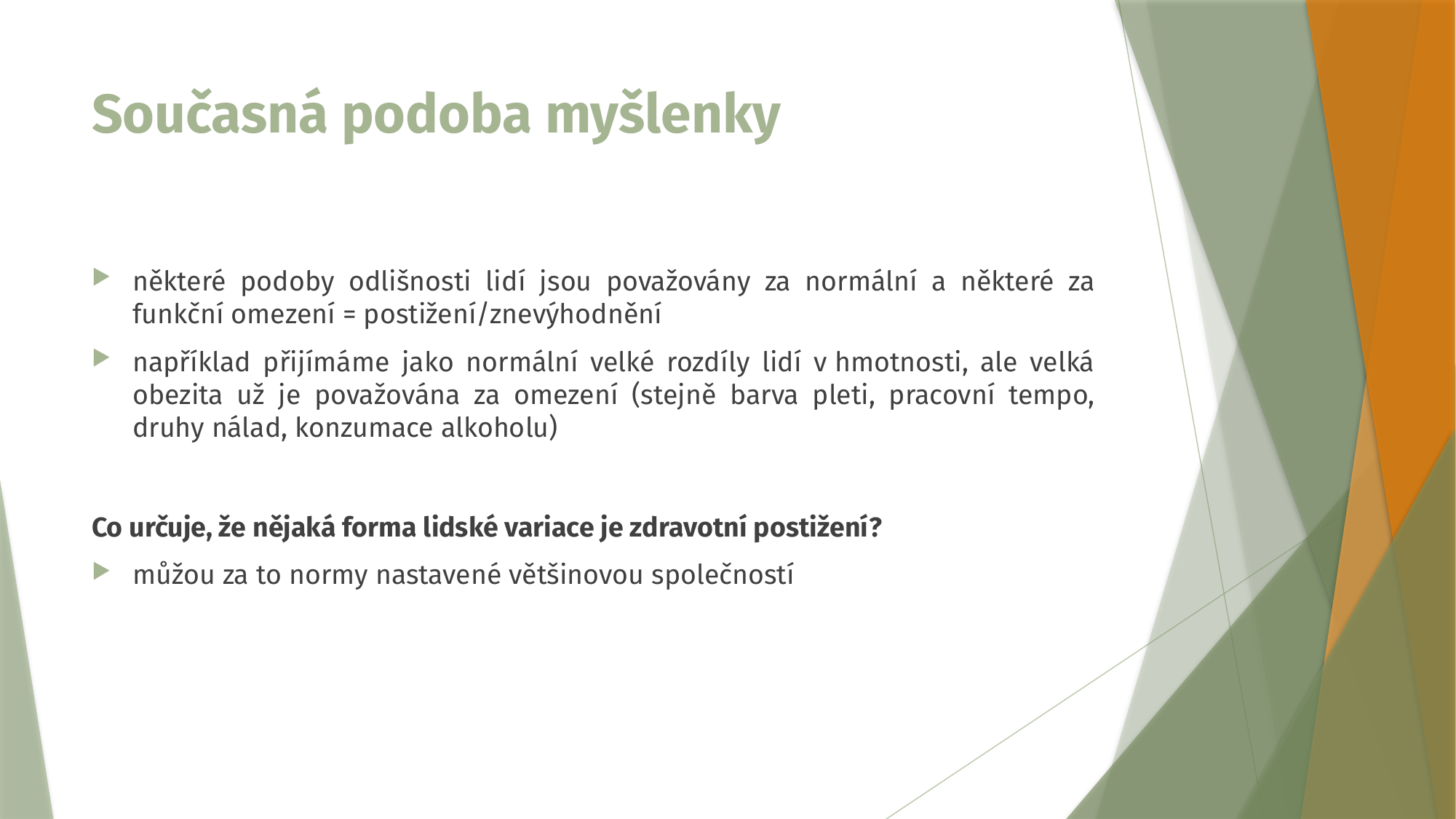

# Současná podoba myšlenky
některé podoby odlišnosti lidí jsou považovány za normální a některé za funkční omezení = postižení/znevýhodnění
například přijímáme jako normální velké rozdíly lidí v hmotnosti, ale velká obezita už je považována za omezení (stejně barva pleti, pracovní tempo, druhy nálad, konzumace alkoholu)

Co určuje, že nějaká forma lidské variace je zdravotní postižení?
můžou za to normy nastavené většinovou společností